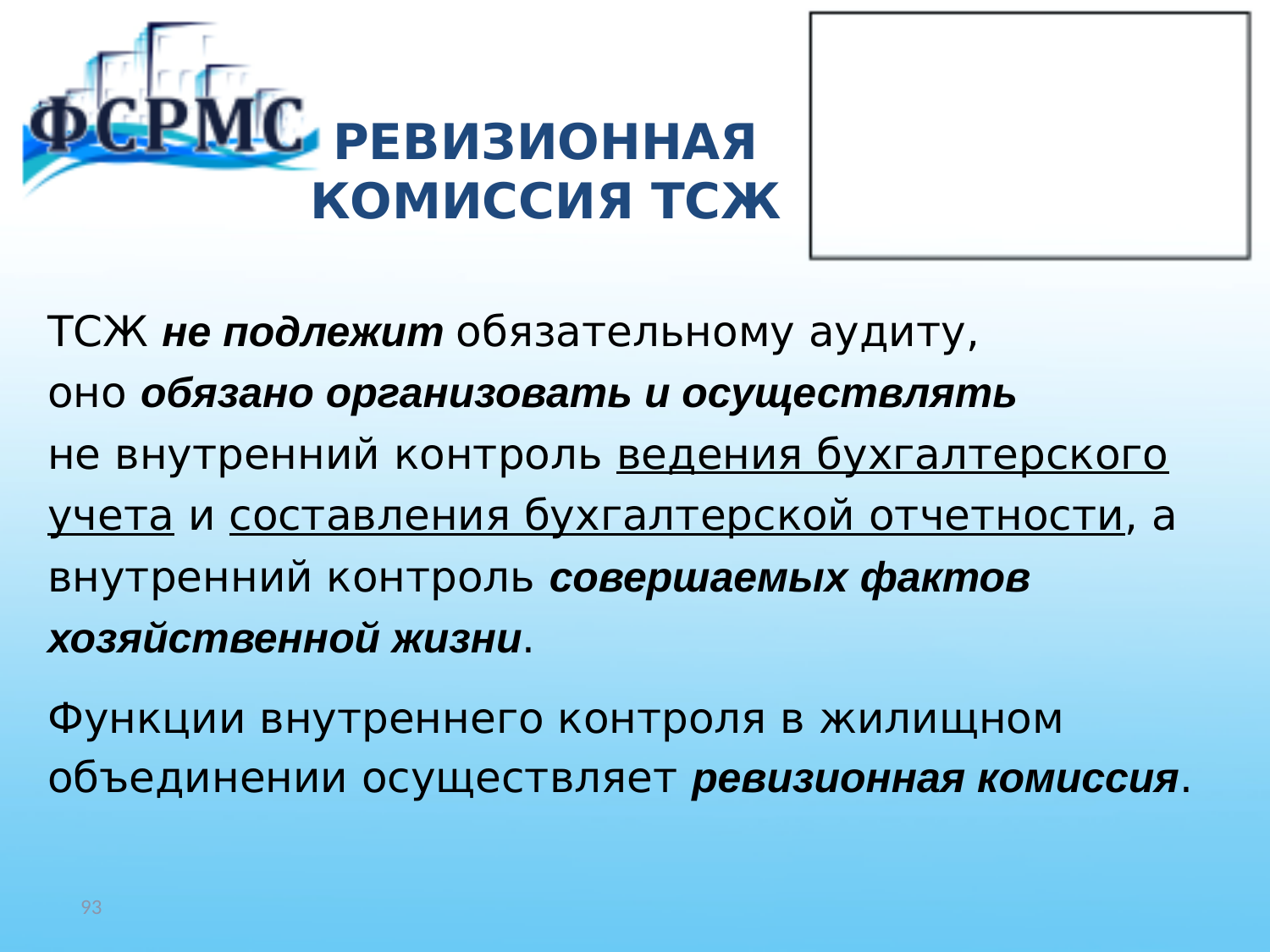

# РЕВИЗИОННАЯ КОМИССИЯ ТСЖ
ТСЖ не подлежит обязательному аудиту,
оно обязано организовать и осуществлять
не внутренний контроль ведения бухгалтерского
учета и составления бухгалтерской отчетности, а
внутренний контроль совершаемых фактов
хозяйственной жизни.
Функции внутреннего контроля в жилищном
объединении осуществляет ревизионная комиссия.

93